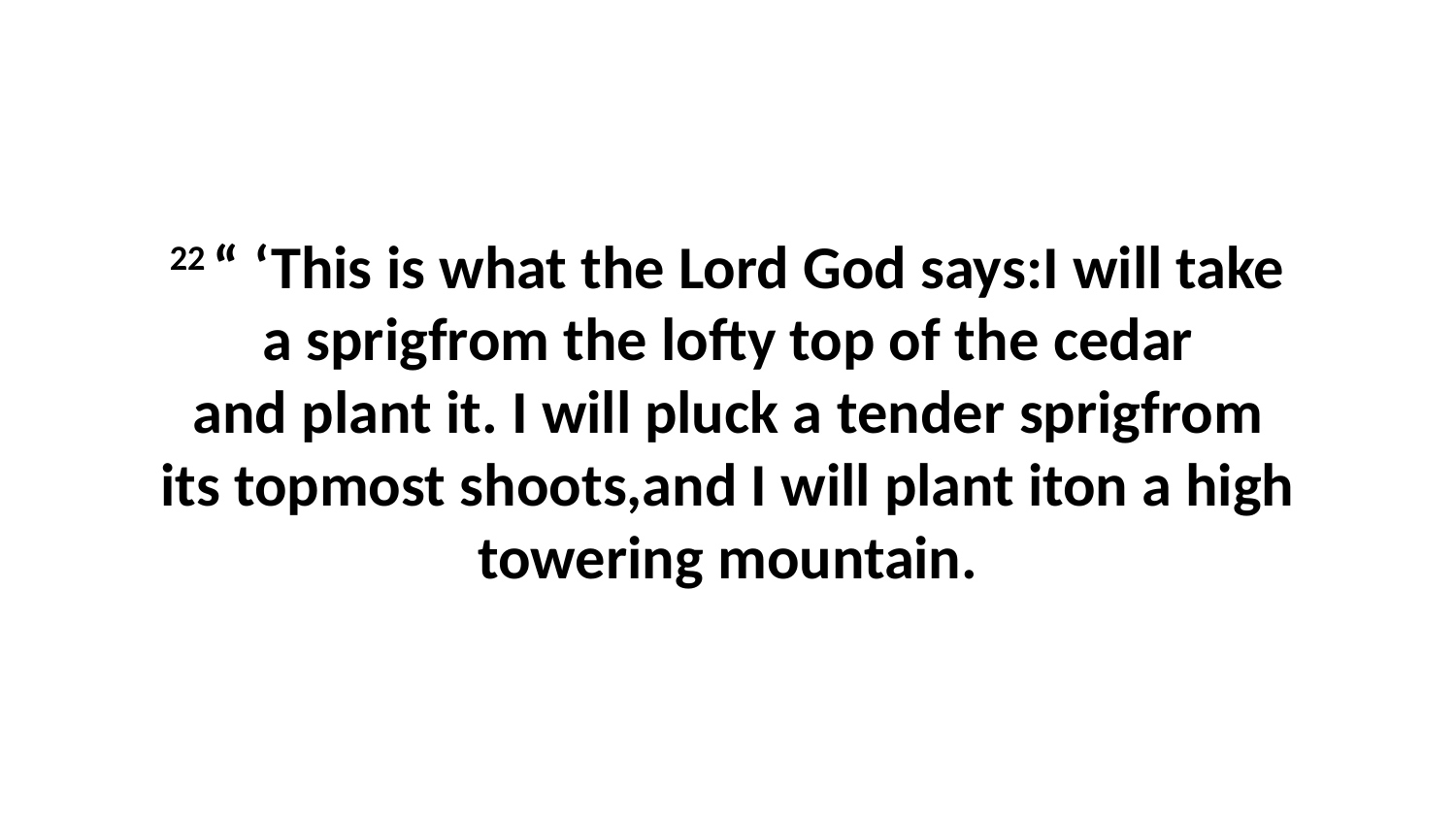

22 “ ‘This is what the Lord God says:I will take a sprigfrom the lofty top of the cedar and plant it. I will pluck a tender sprigfrom its topmost shoots,and I will plant iton a high towering mountain.